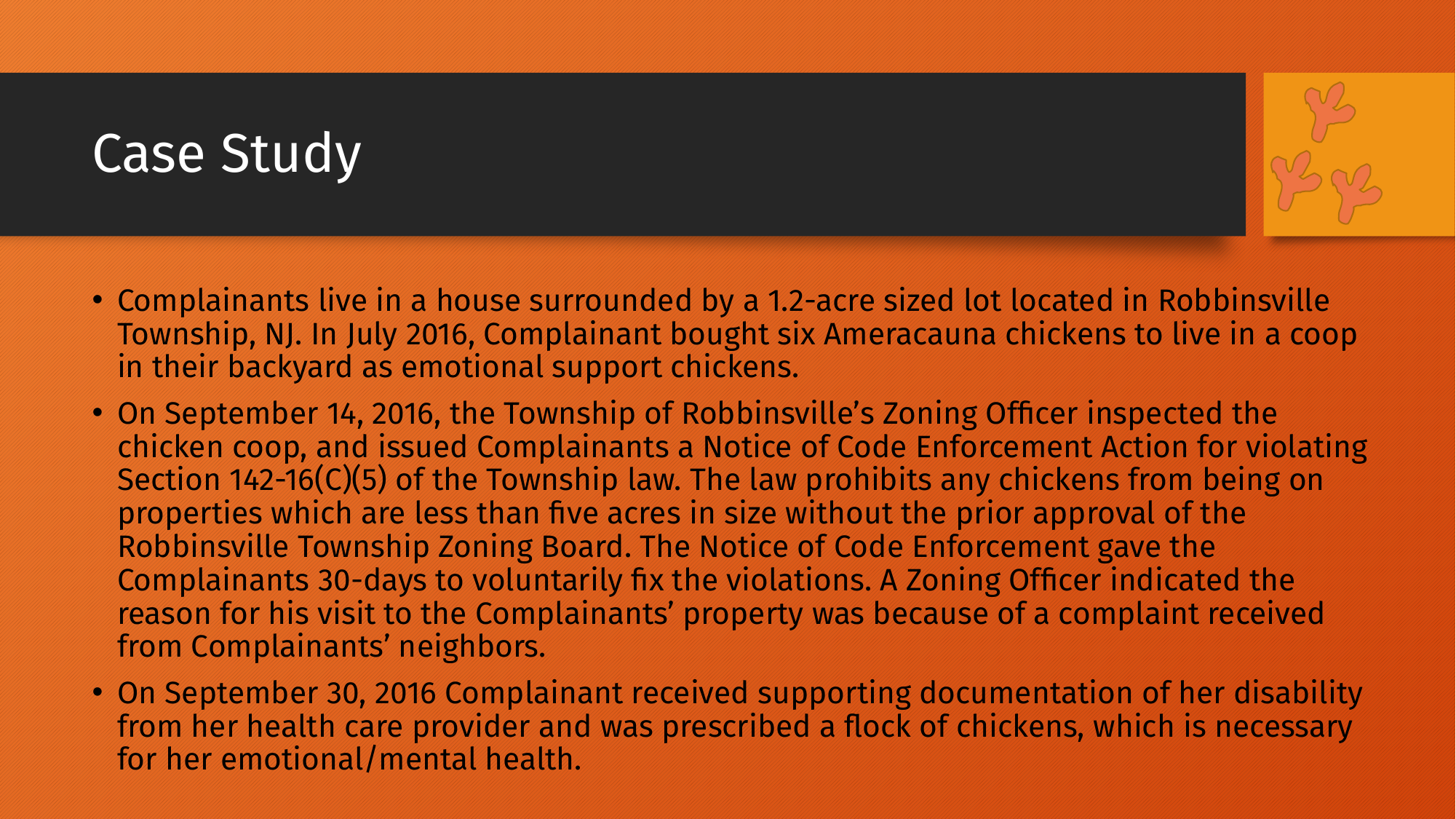

# Case Study

Complainants live in a house surrounded by a 1.2-acre sized lot located in Robbinsville Township, NJ. In July 2016, Complainant bought six Ameracauna chickens to live in a coop in their backyard as emotional support chickens.
On September 14, 2016, the Township of Robbinsville’s Zoning Officer inspected the chicken coop, and issued Complainants a Notice of Code Enforcement Action for violating Section 142-16(C)(5) of the Township law. The law prohibits any chickens from being on properties which are less than five acres in size without the prior approval of the Robbinsville Township Zoning Board. The Notice of Code Enforcement gave the Complainants 30-days to voluntarily fix the violations. A Zoning Officer indicated the reason for his visit to the Complainants’ property was because of a complaint received from Complainants’ neighbors.
On September 30, 2016 Complainant received supporting documentation of her disability from her health care provider and was prescribed a flock of chickens, which is necessary for her emotional/mental health.